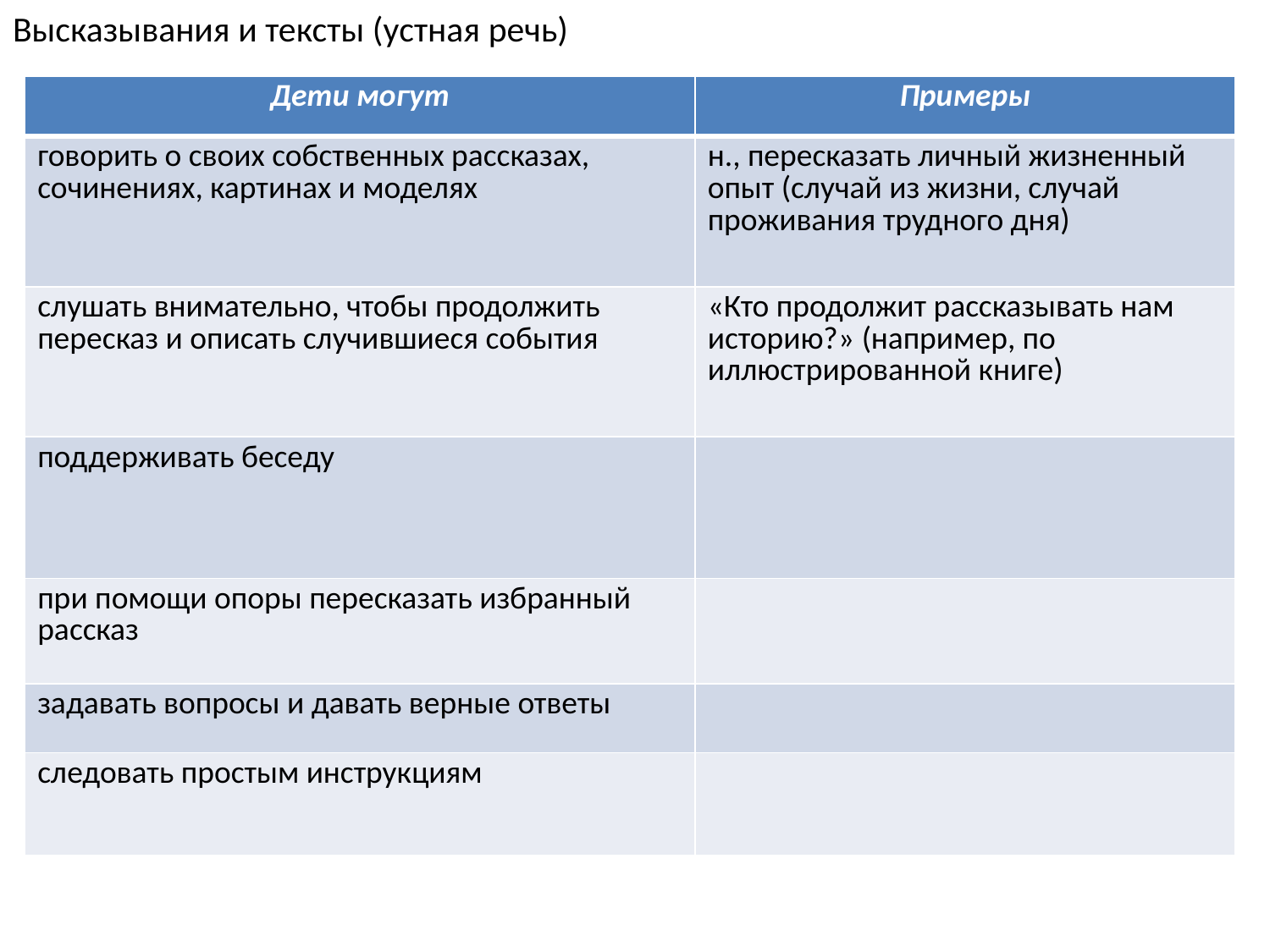

Высказывания и тексты (устная речь)

| Дети могут | Примеры |
| --- | --- |
| говорить о своих собственных рассказах, сочинениях, картинах и моделях | н., пересказать личный жизненный опыт (случай из жизни, случай проживания трудного дня) |
| слушать внимательно, чтобы продолжить пересказ и описать случившиеся события | «Кто продолжит рассказывать нам историю?» (например, по иллюстрированной книге) |
| поддерживать беседу |  |
| при помощи опоры пересказать избранный рассказ |  |
| задавать вопросы и давать верные ответы |  |
| следовать простым инструкциям |  |